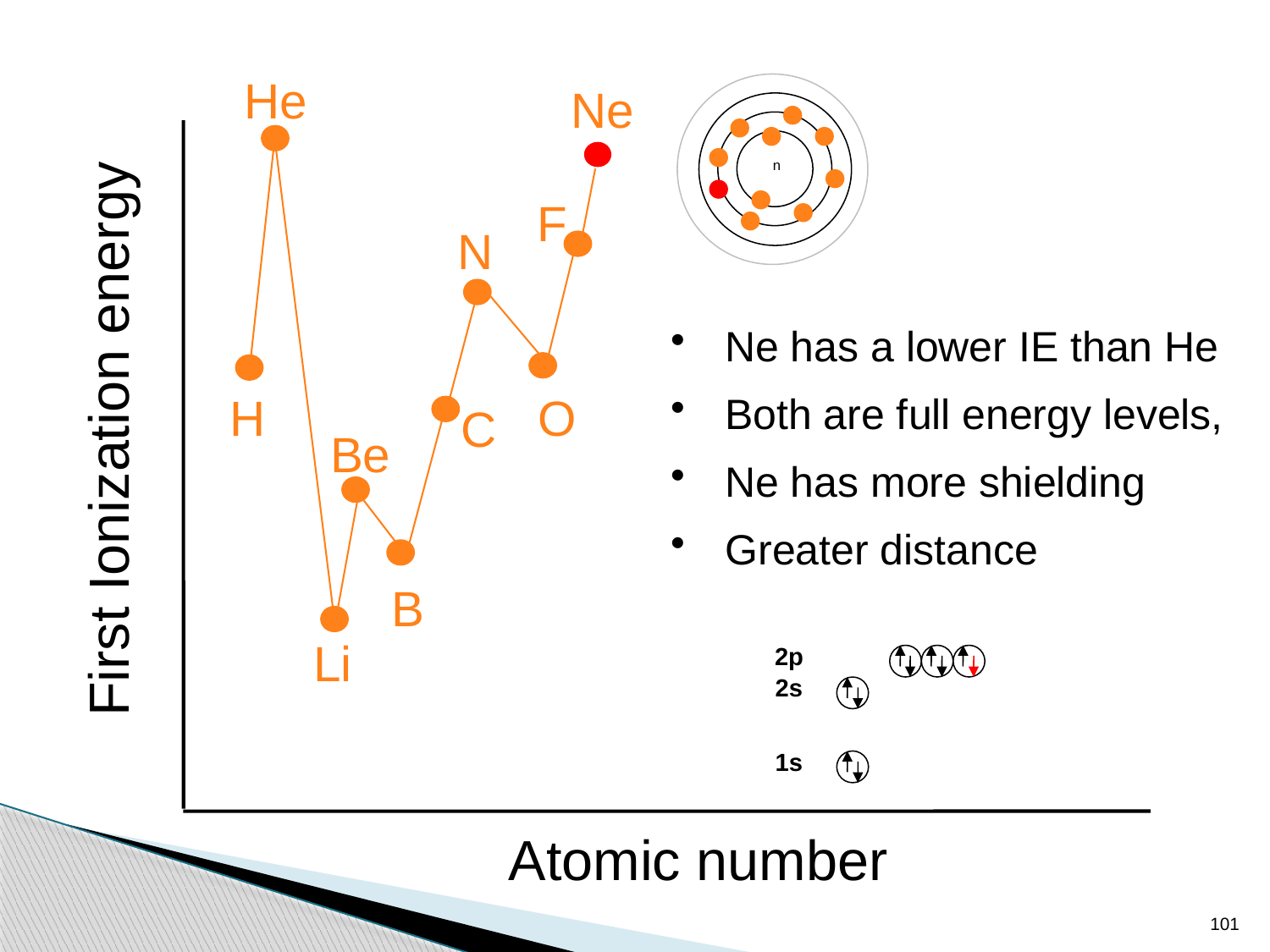

He
Ne

n

F

N

  Ne has a lower IE than He

  Both are full energy levels,

  Ne has more shielding

  Greater distance

H
O
C
First Ionization energy

Be

B

Li
2p

2s

1s

Atomic number
101